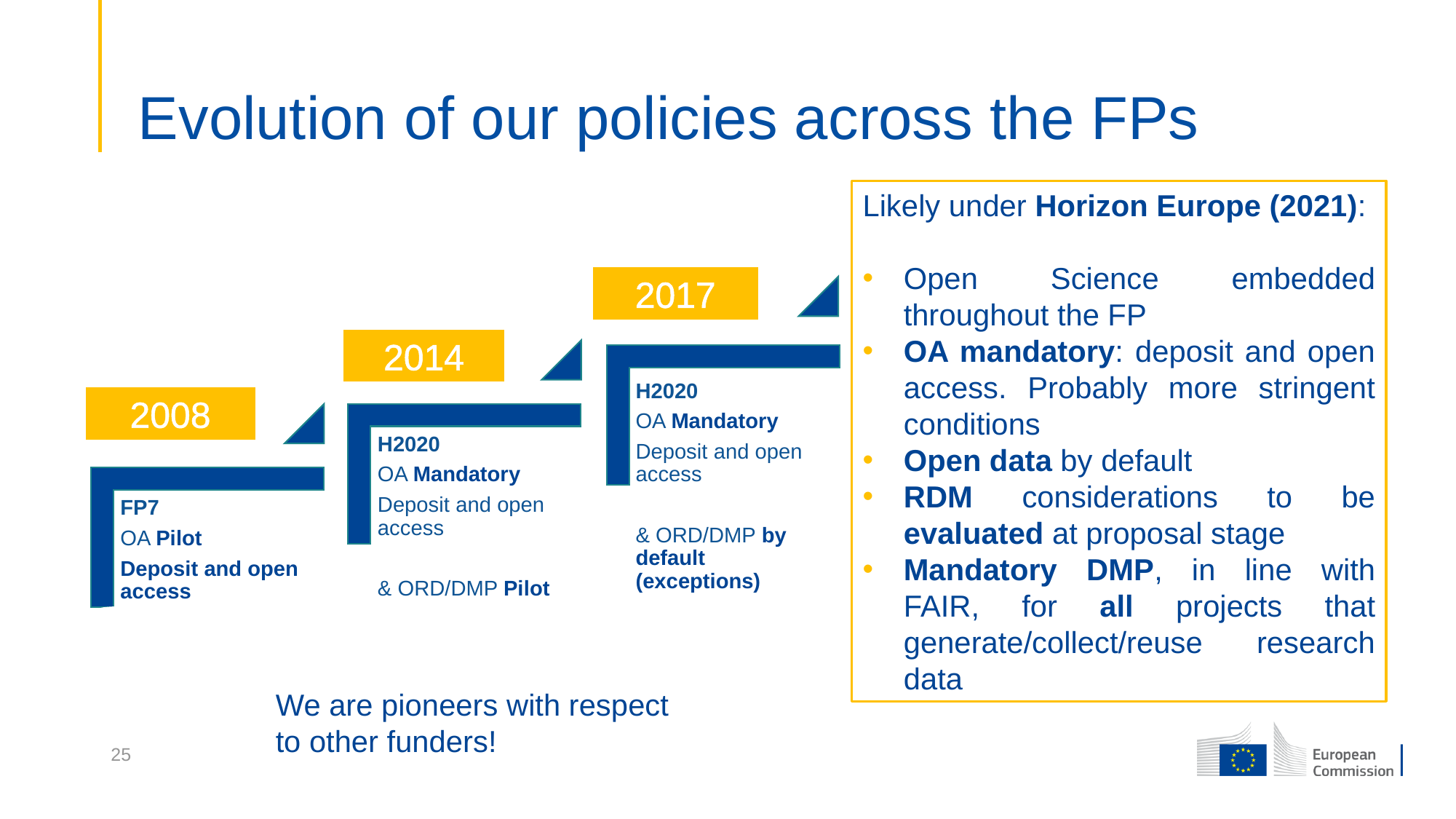

# Evolution of our policies across the FPs
Likely under Horizon Europe (2021):

Open Science embedded throughout the FP
OA mandatory: deposit and open access. Probably more stringent conditions
Open data by default
RDM considerations to be evaluated at proposal stage
Mandatory DMP, in line with FAIR, for all projects that generate/collect/reuse research data
FP7
OA Pilot
Deposit and open access
H2020
OA Mandatory
Deposit and open access

& ORD/DMP Pilot
H2020
OA Mandatory
Deposit and open access

& ORD/DMP by default
(exceptions)

2017
2014
2008
We are pioneers with respect
to other funders!
25